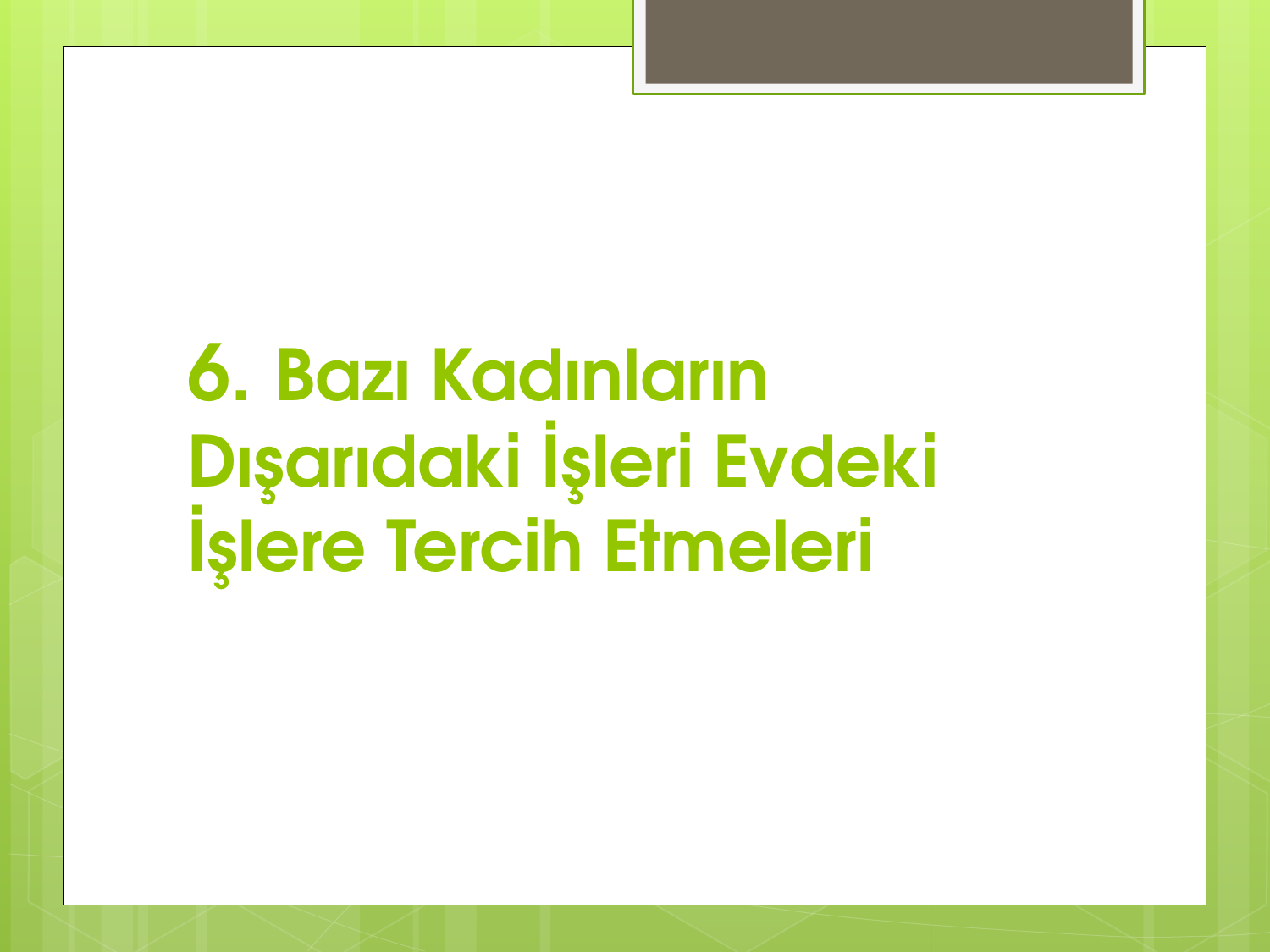

# 6. Bazı Kadınların Dışarıdaki İşleri Evdeki İşlere Tercih Etmeleri